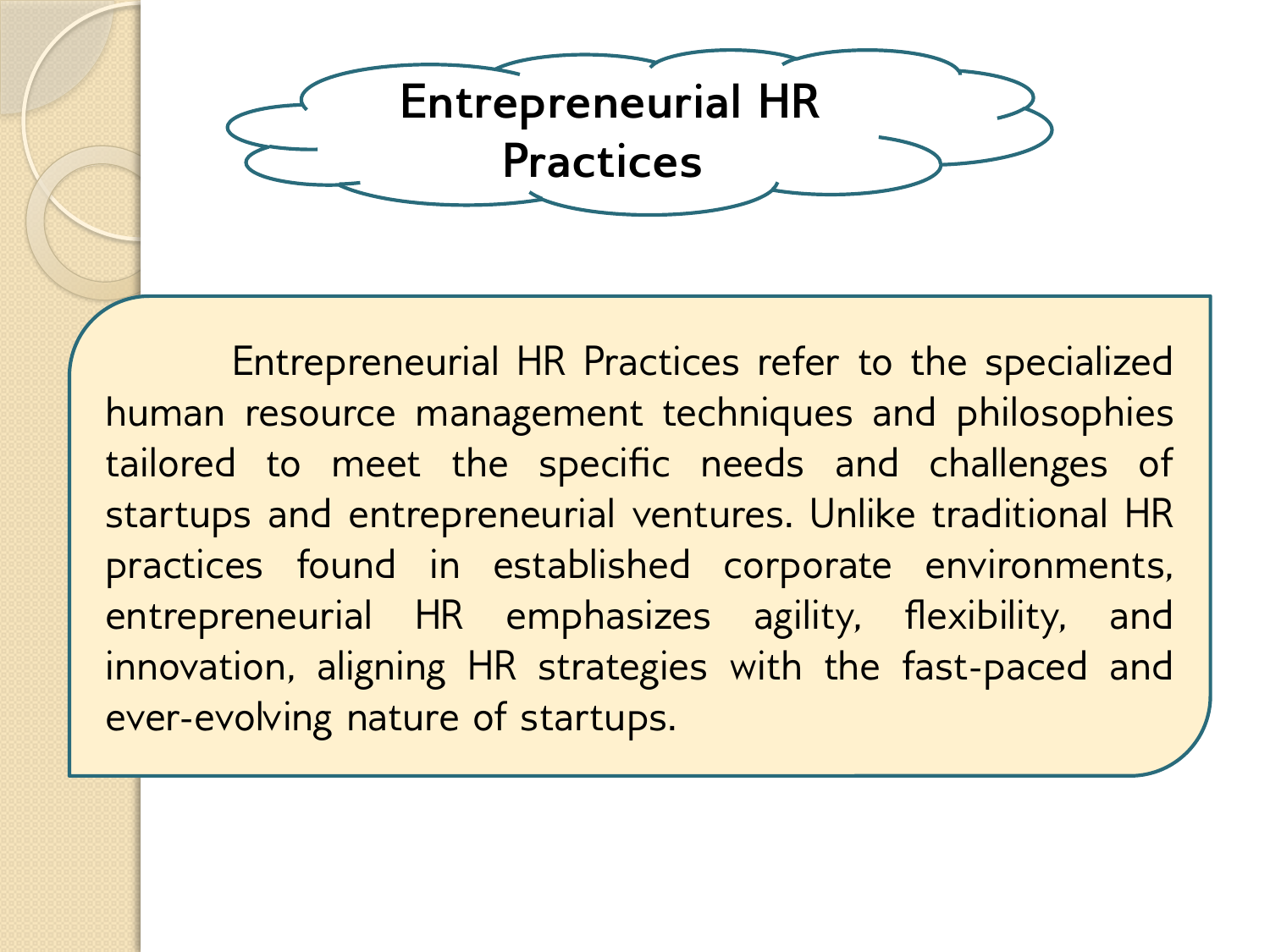

Entrepreneurial HR Practices
	Entrepreneurial HR Practices refer to the specialized human resource management techniques and philosophies tailored to meet the specific needs and challenges of startups and entrepreneurial ventures. Unlike traditional HR practices found in established corporate environments, entrepreneurial HR emphasizes agility, flexibility, and innovation, aligning HR strategies with the fast-paced and ever-evolving nature of startups.
6